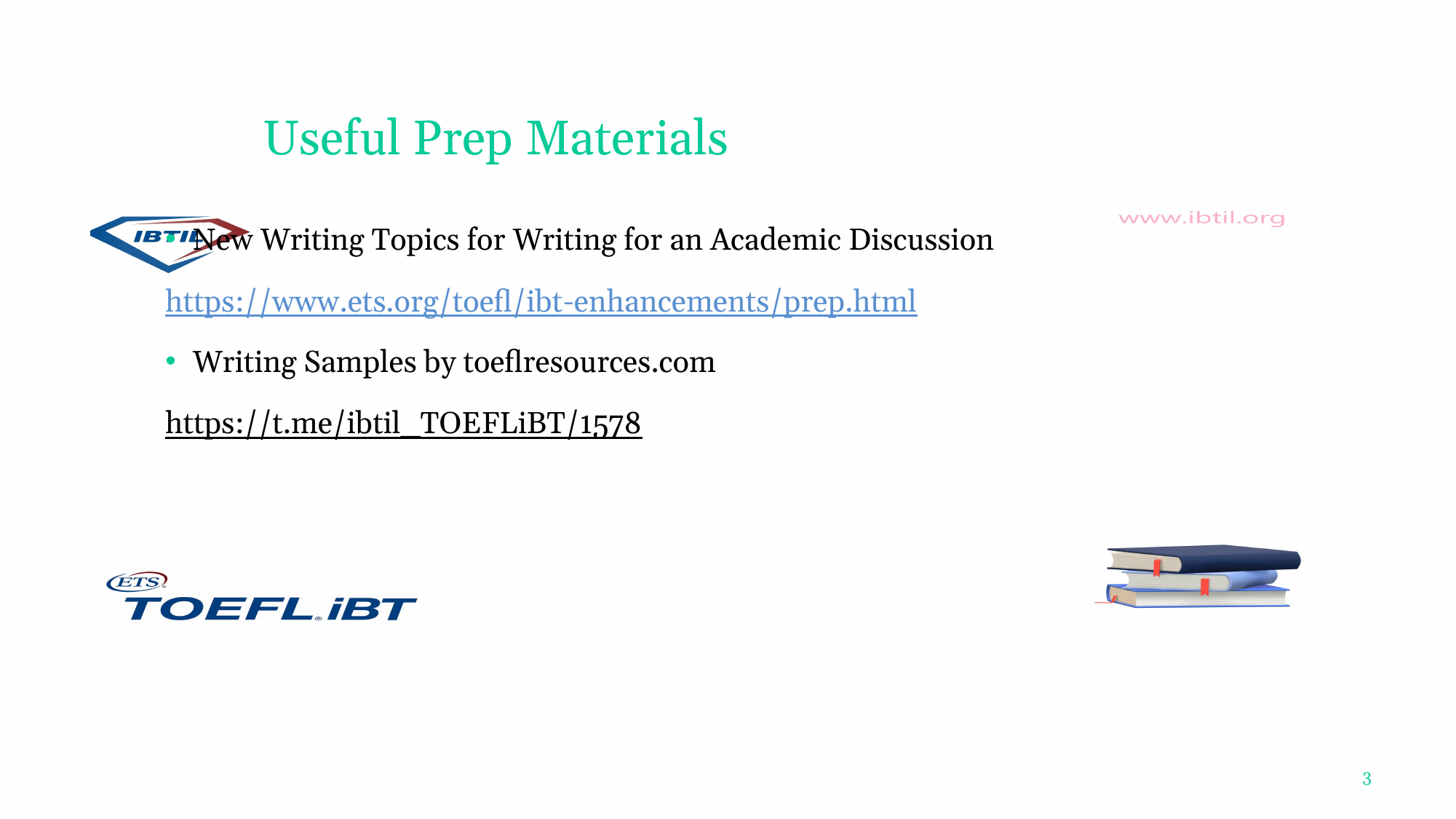

# Useful Prep Materials
New Writing Topics for Writing for an Academic Discussion
https://www.ets.org/toefl/ibt-enhancements/prep.html
Writing Samples by toeflresources.com
https://t.me/ibtil_TOEFLiBT/1578

3